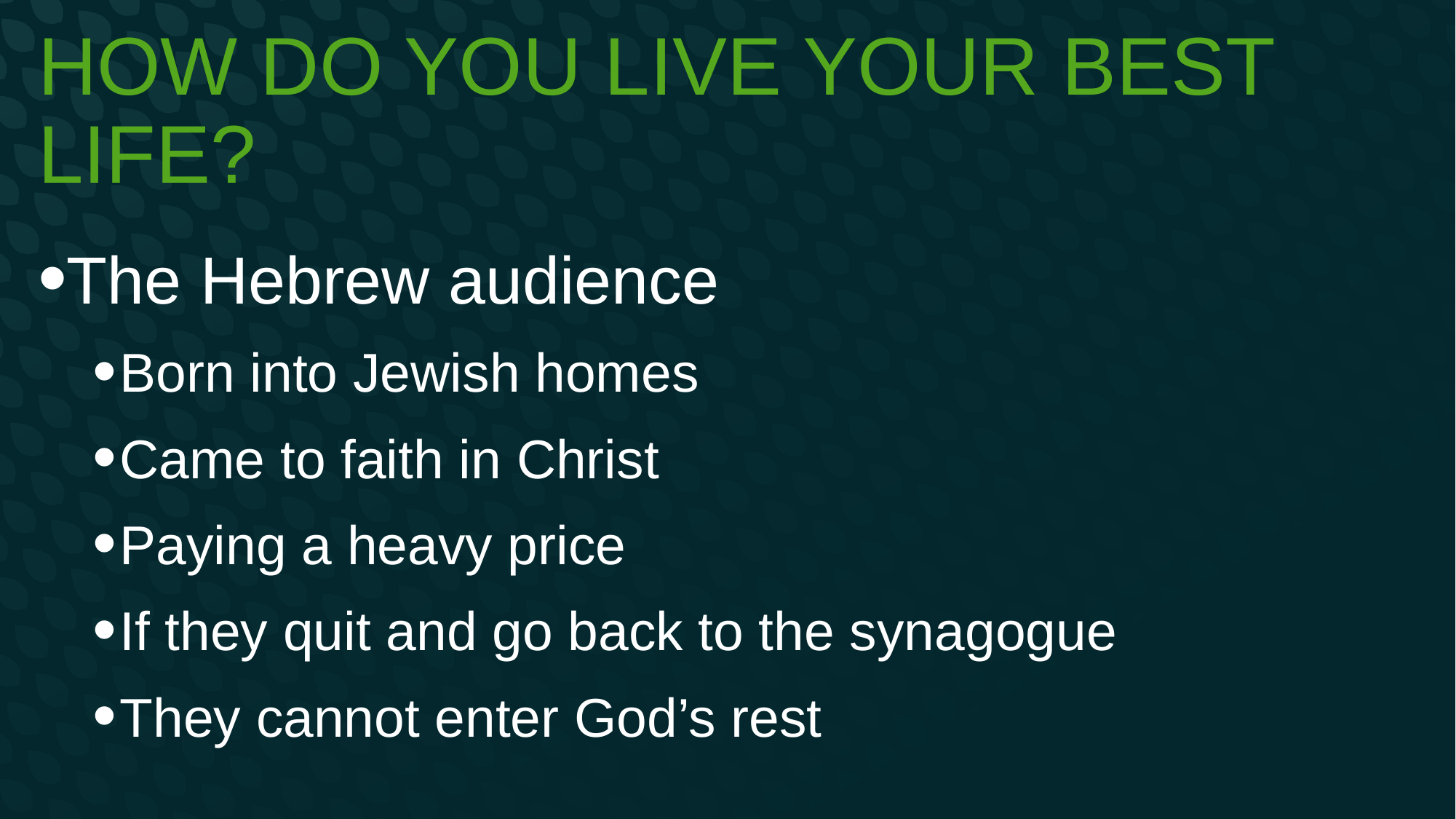

# How do you live your best life?
The Hebrew audience
Born into Jewish homes
Came to faith in Christ
Paying a heavy price
If they quit and go back to the synagogue
They cannot enter God’s rest